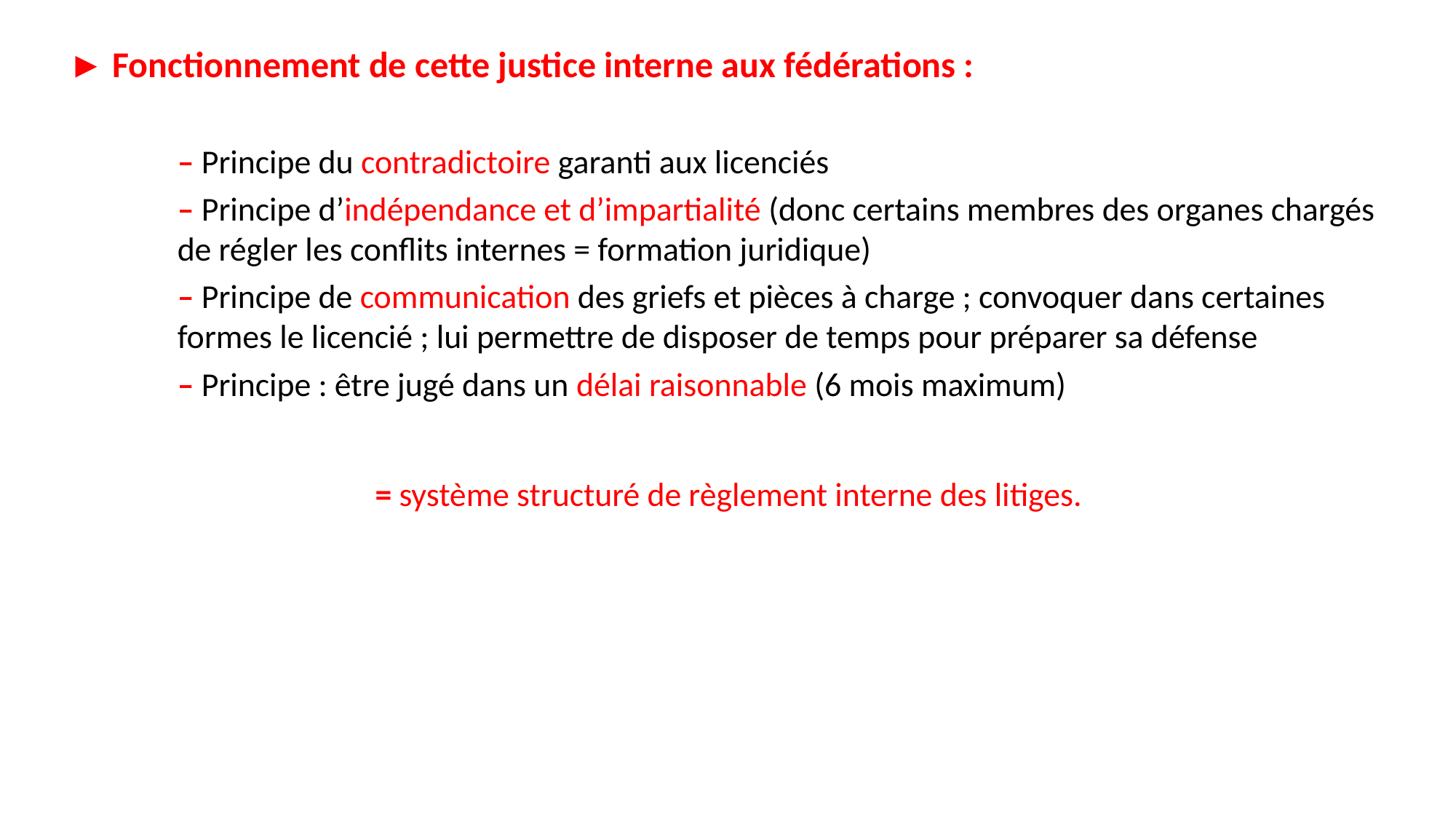

► Fonctionnement de cette justice interne aux fédérations :

– Principe du contradictoire garanti aux licenciés
– Principe d’indépendance et d’impartialité (donc certains membres des organes chargés de régler les conflits internes = formation juridique)
– Principe de communication des griefs et pièces à charge ; convoquer dans certaines formes le licencié ; lui permettre de disposer de temps pour préparer sa défense
– Principe : être jugé dans un délai raisonnable (6 mois maximum)

= système structuré de règlement interne des litiges.